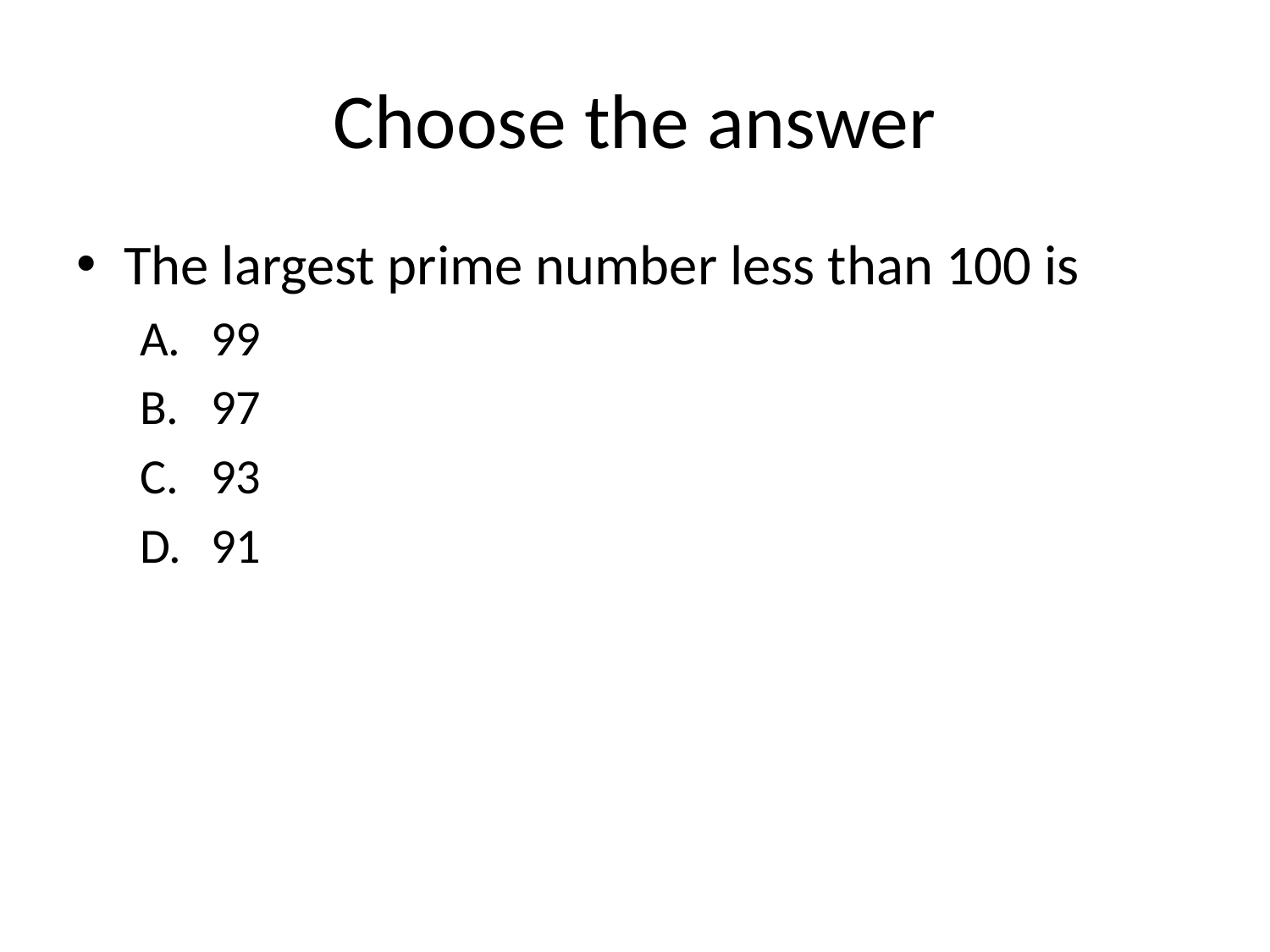

# Choose the answer
The largest prime number less than 100 is
99
97
93
91